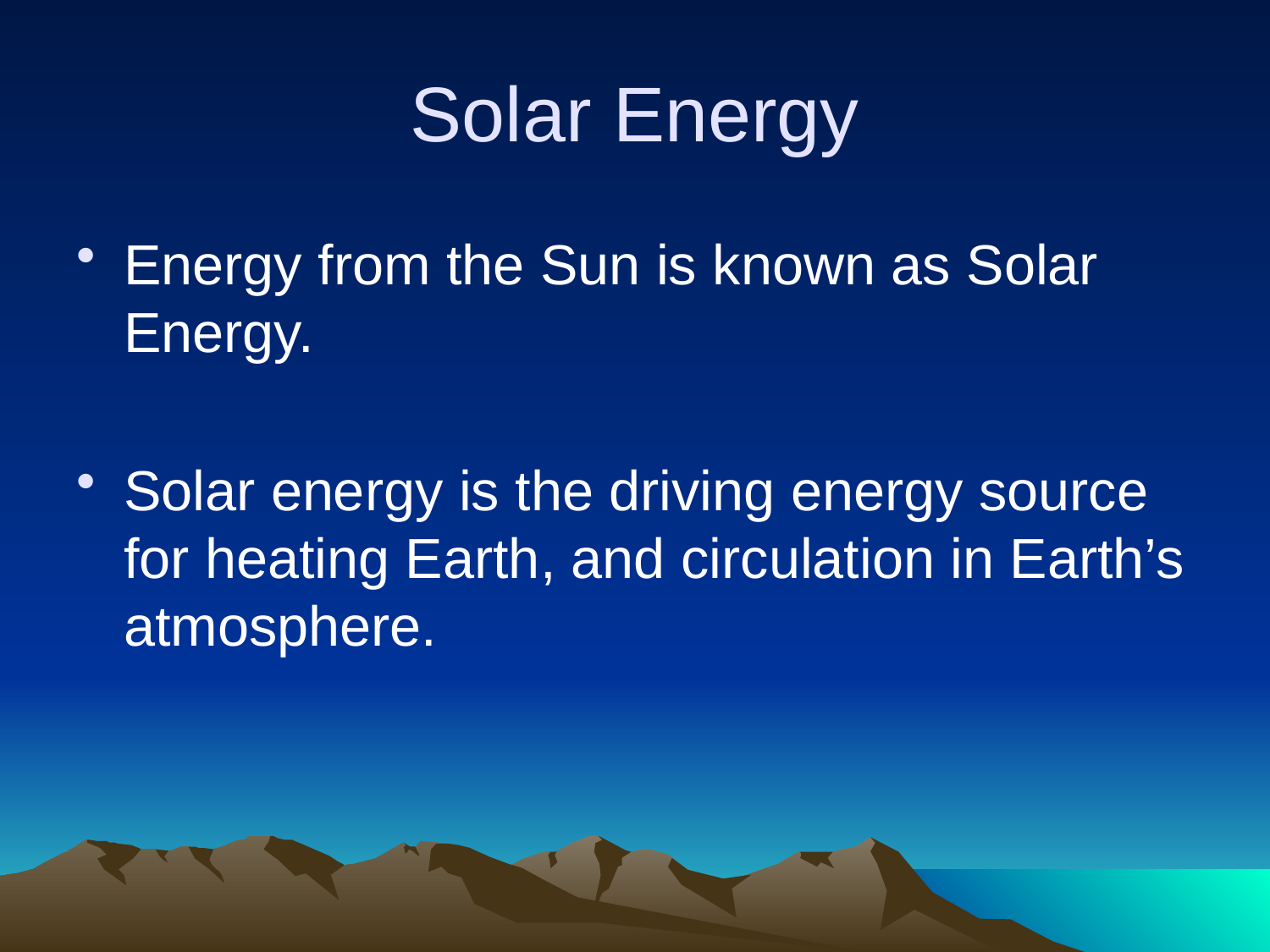

# Solar Energy
Energy from the Sun is known as Solar Energy.

Solar energy is the driving energy source for heating Earth, and circulation in Earth’s atmosphere.